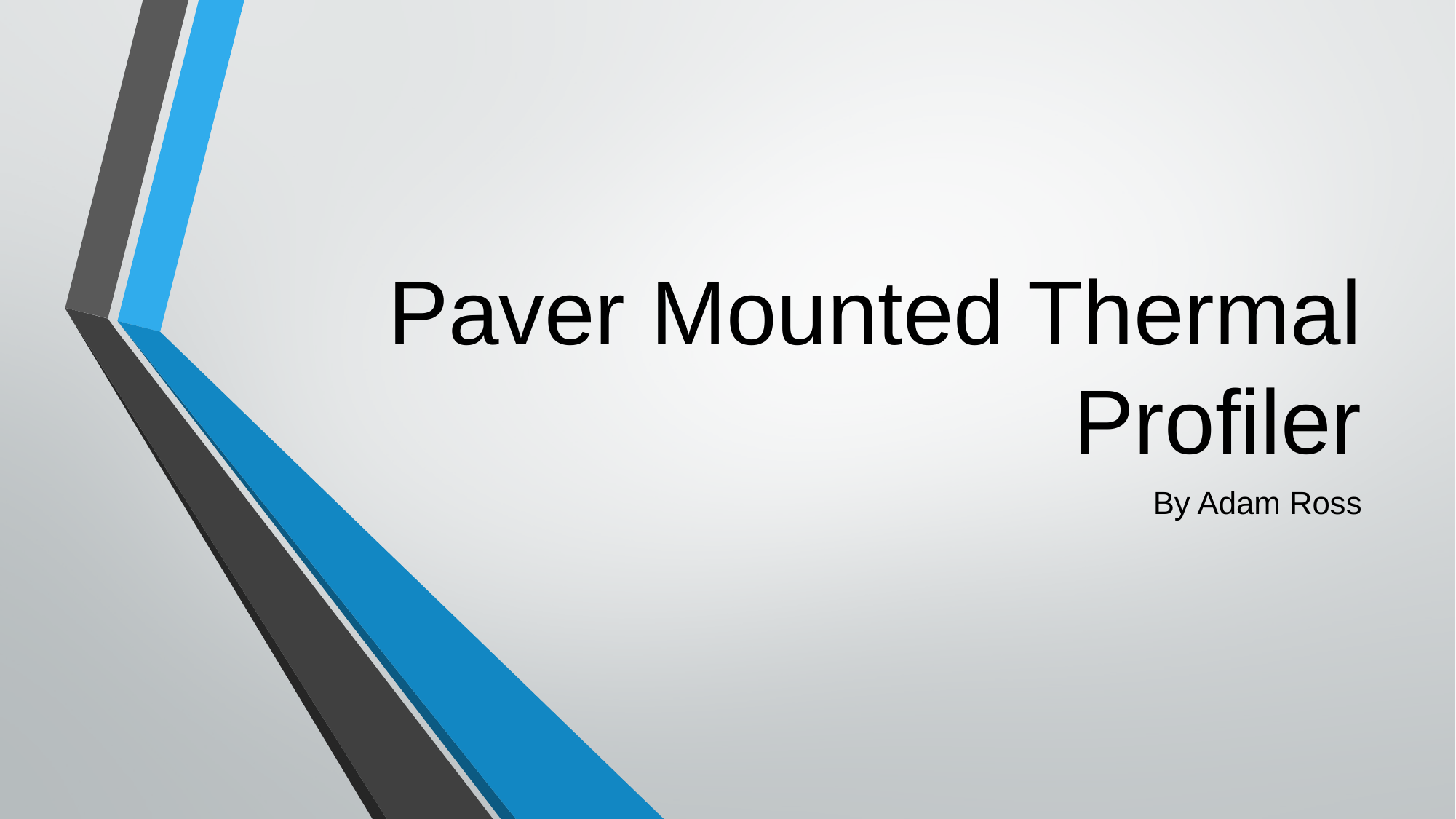

# Paver Mounted Thermal Profiler
By Adam Ross